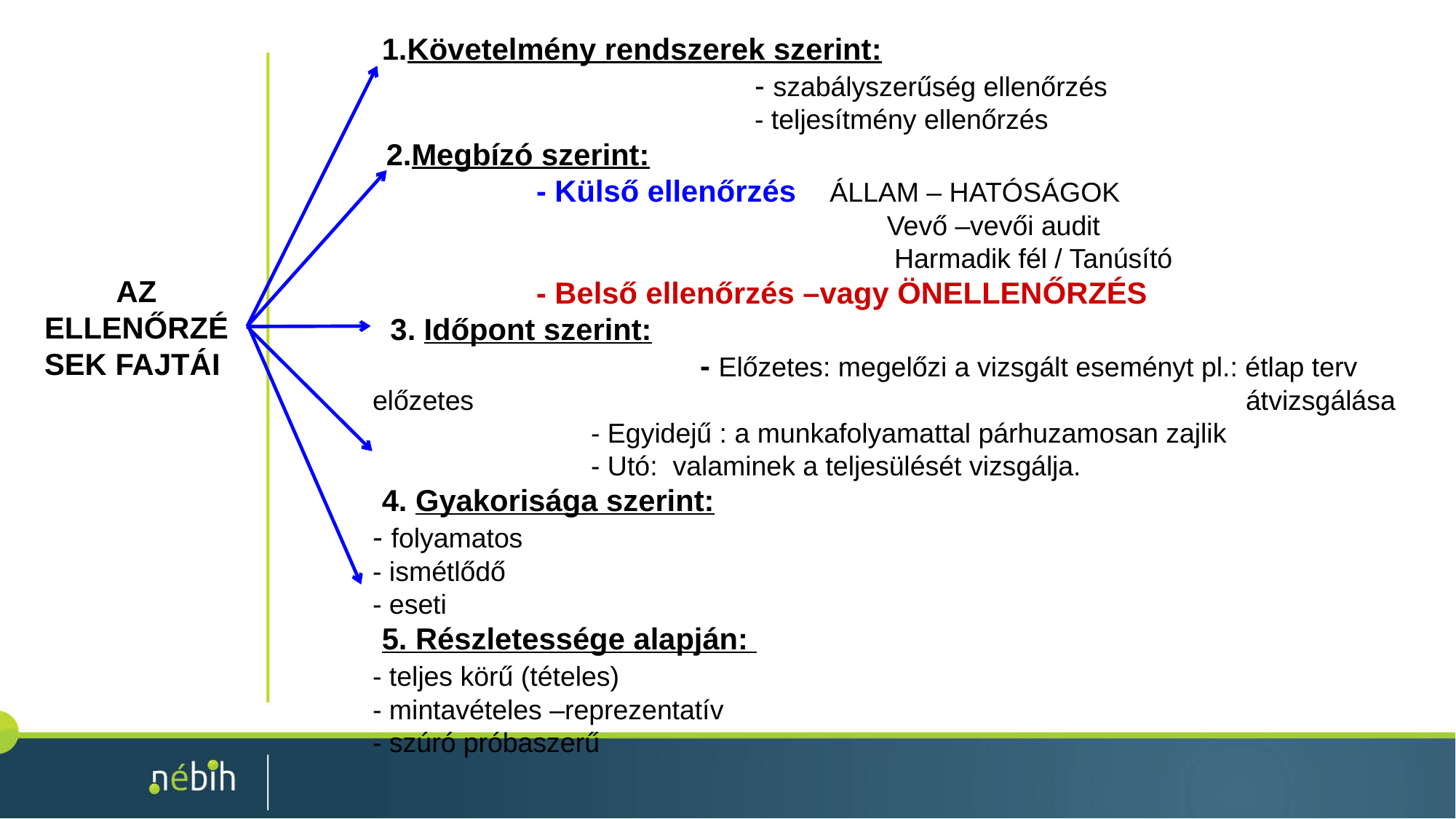

1.Követelmény rendszerek szerint:
				- szabályszerűség ellenőrzés
				- teljesítmény ellenőrzés
2.Megbízó szerint:
		- Külső ellenőrzés    ÁLLAM – HATÓSÁGOK
			                	   Vevő –vevői audit
			               	    Harmadik fél / Tanúsító
		- Belső ellenőrzés –vagy ÖNELLENŐRZÉS
       3. Időpont szerint:
     			- Előzetes: megelőzi a vizsgált eseményt pl.: étlap terv előzetes 								átvizsgálása
    			- Egyidejű : a munkafolyamattal párhuzamosan zajlik
    			- Utó:  valaminek a teljesülését vizsgálja.
      4. Gyakorisága szerint:
	- folyamatos
	- ismétlődő
	- eseti
      5. Részletessége alapján:
	- teljes körű (tételes)
	- mintavételes –reprezentatív
	- szúró próbaszerű

AZ ELLENŐRZÉSEK FAJTÁI